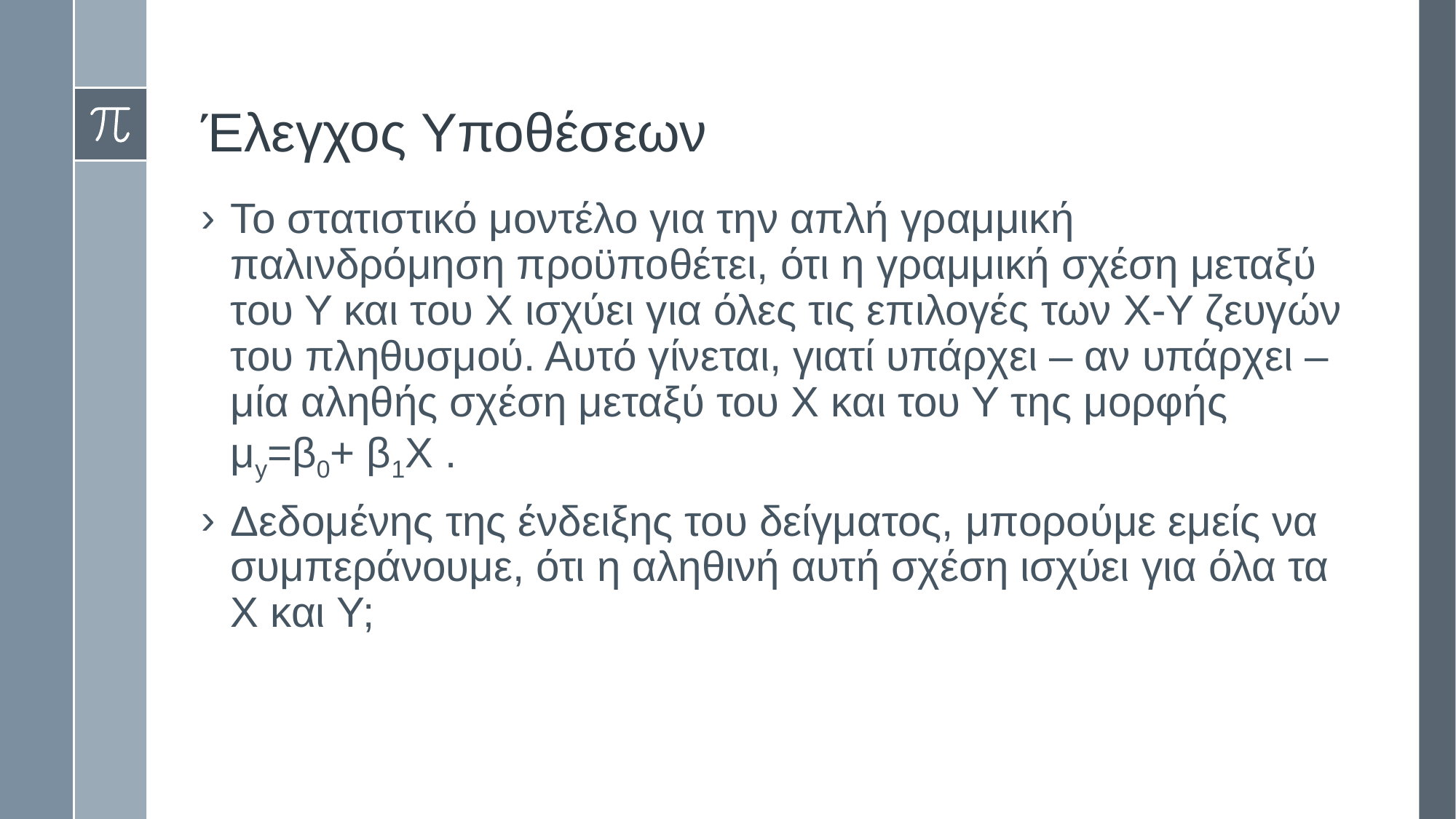

# Έλεγχος Υποθέσεων
Το στατιστικό μοντέλο για την απλή γραμμική παλινδρόμηση προϋποθέτει, ότι η γραμμική σχέση μεταξύ του Υ και του Χ ισχύει για όλες τις επιλογές των Χ-Υ ζευγών του πληθυσμού. Αυτό γίνεται, γιατί υπάρχει – αν υπάρχει – μία αληθής σχέση μεταξύ του Χ και του Υ της μορφής μy=β0+ β1Χ .
Δεδομένης της ένδειξης του δείγματος, μπορούμε εμείς να συμπεράνουμε, ότι η αληθινή αυτή σχέση ισχύει για όλα τα Χ και Υ;